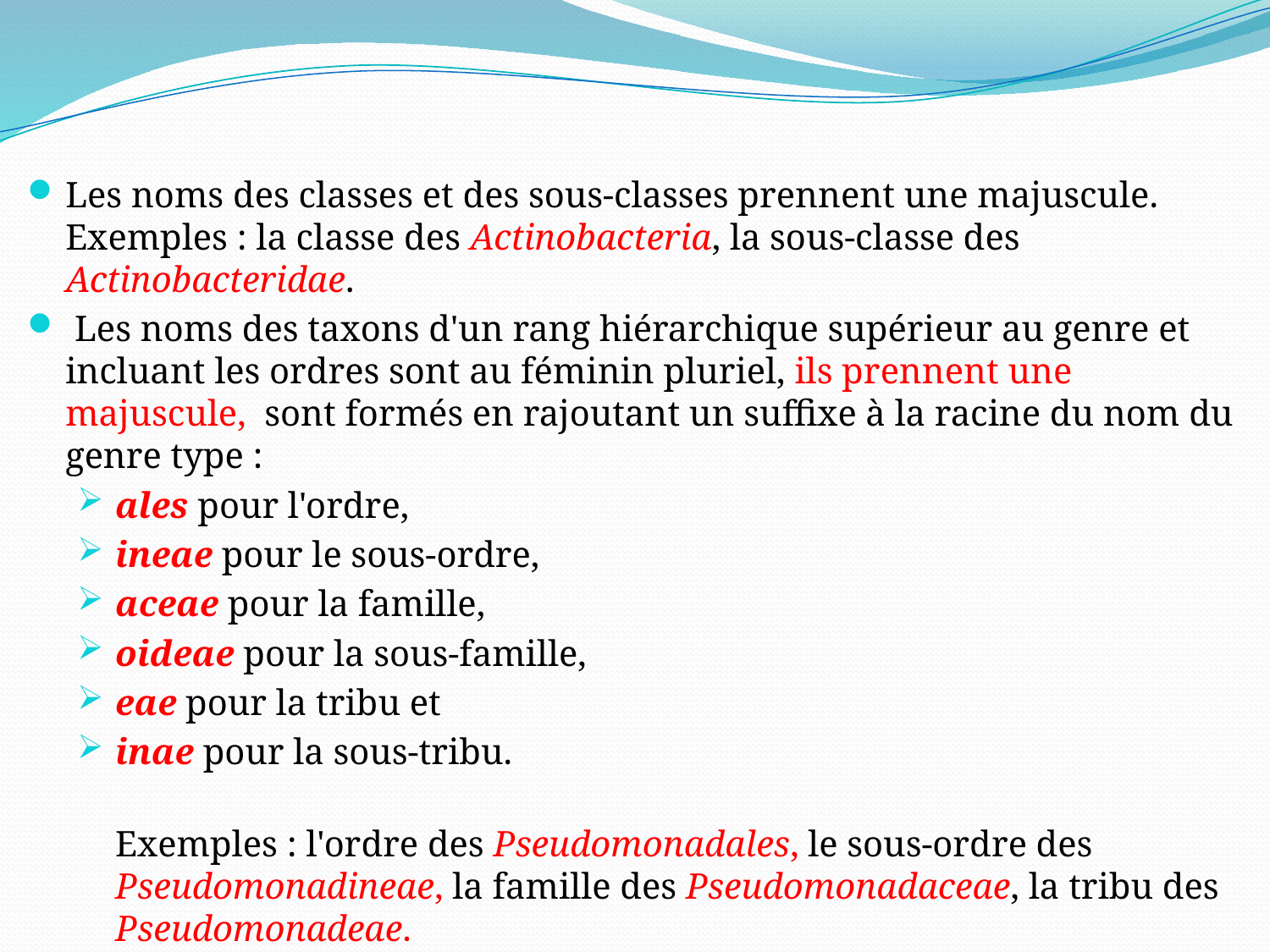

Les noms des classes et des sous-classes prennent une majuscule. Exemples : la classe des Actinobacteria, la sous-classe des Actinobacteridae.
 Les noms des taxons d'un rang hiérarchique supérieur au genre et incluant les ordres sont au féminin pluriel, ils prennent une majuscule,  sont formés en rajoutant un suffixe à la racine du nom du genre type :
ales pour l'ordre,
ineae pour le sous-ordre,
aceae pour la famille,
oideae pour la sous-famille,
eae pour la tribu et
inae pour la sous-tribu.
Exemples : l'ordre des Pseudomonadales, le sous-ordre des Pseudomonadineae, la famille des Pseudomonadaceae, la tribu des Pseudomonadeae.